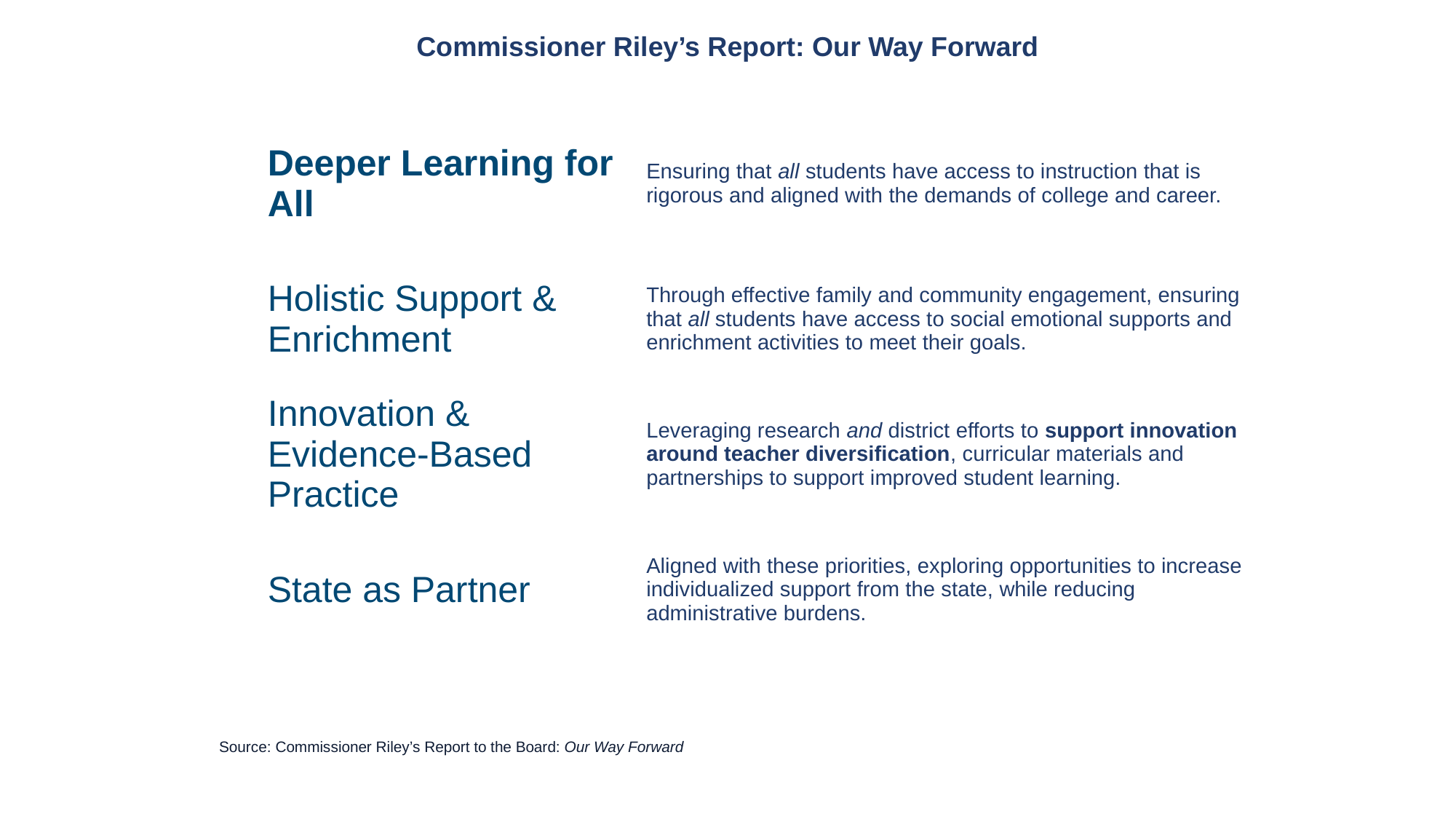

# Commissioner Riley’s Report: Our Way Forward
| Deeper Learning for All | Ensuring that all students have access to instruction that is rigorous and aligned with the demands of college and career. |
| --- | --- |
| Holistic Support & Enrichment | Through effective family and community engagement, ensuring that all students have access to social emotional supports and enrichment activities to meet their goals. |
| Innovation & Evidence-Based Practice | Leveraging research and district efforts to support innovation around teacher diversification, curricular materials and partnerships to support improved student learning. |
| State as Partner | Aligned with these priorities, exploring opportunities to increase individualized support from the state, while reducing administrative burdens. |
Source: Commissioner Riley’s Report to the Board: Our Way Forward